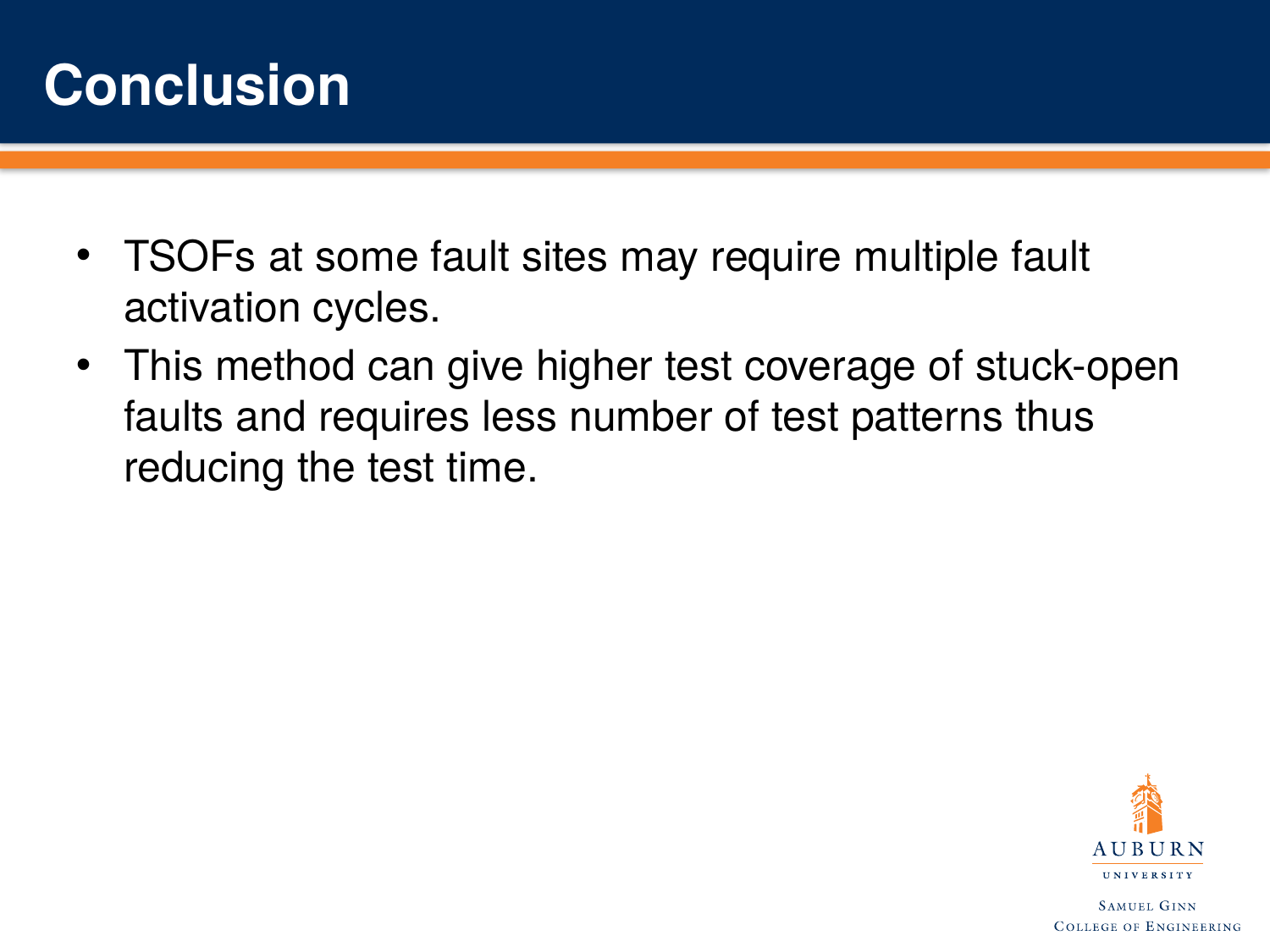

# Conclusion
TSOFs at some fault sites may require multiple fault activation cycles.
This method can give higher test coverage of stuck-open faults and requires less number of test patterns thus reducing the test time.